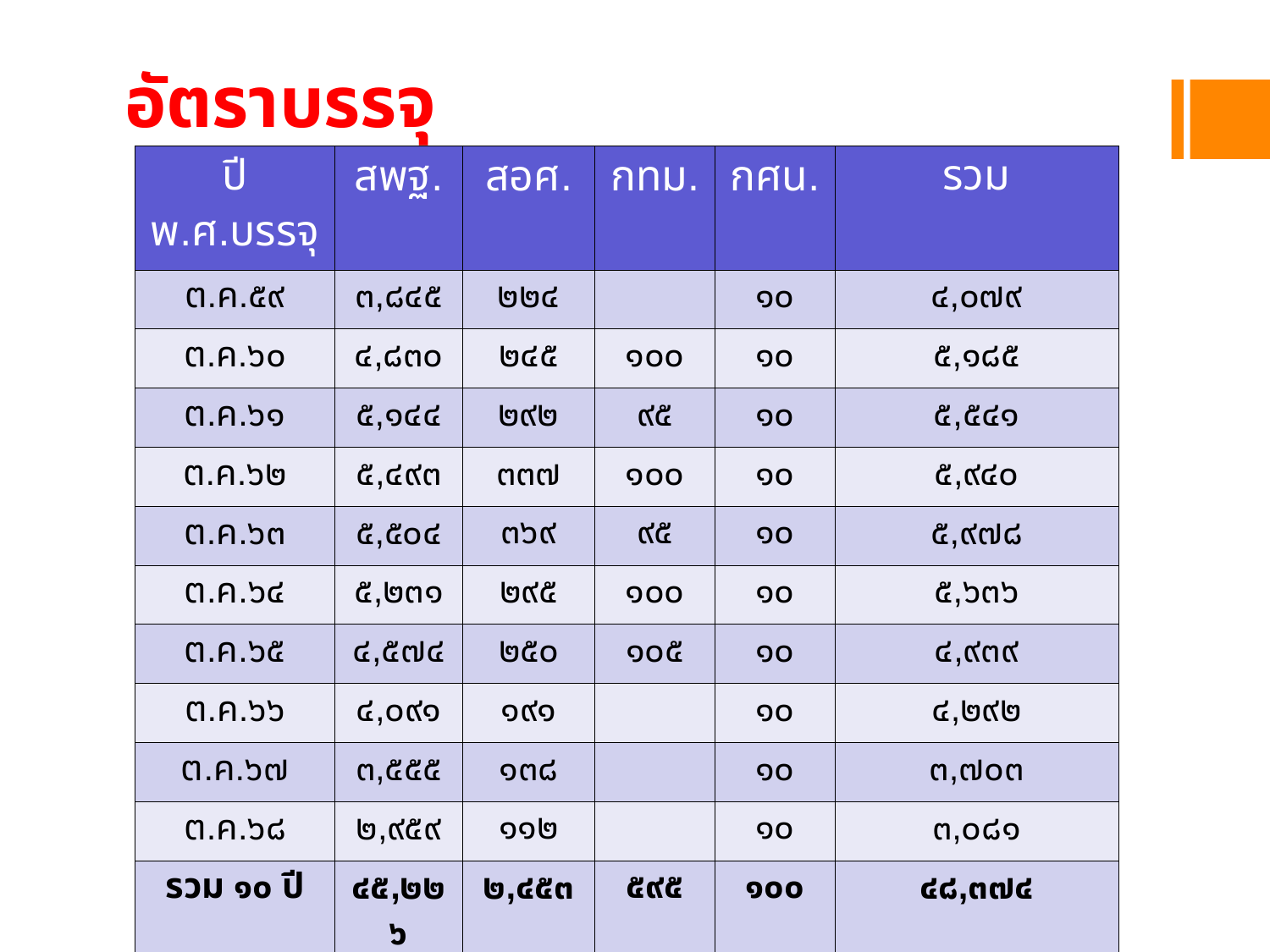

# อัตราบรรจุ
| ปี พ.ศ.บรรจุ | สพฐ. | สอศ. | กทม. | กศน. | รวม |
| --- | --- | --- | --- | --- | --- |
| ต.ค.๕๙ | ๓,๘๔๕ | ๒๒๔ |  | ๑๐ | ๔,๐๗๙ |
| ต.ค.๖๐ | ๔,๘๓๐ | ๒๔๕ | ๑๐๐ | ๑๐ | ๕,๑๘๕ |
| ต.ค.๖๑ | ๕,๑๔๔ | ๒๙๒ | ๙๕ | ๑๐ | ๕,๕๔๑ |
| ต.ค.๖๒ | ๕,๔๙๓ | ๓๓๗ | ๑๐๐ | ๑๐ | ๕,๙๔๐ |
| ต.ค.๖๓ | ๕,๕๐๔ | ๓๖๙ | ๙๕ | ๑๐ | ๕,๙๗๘ |
| ต.ค.๖๔ | ๕,๒๓๑ | ๒๙๕ | ๑๐๐ | ๑๐ | ๕,๖๓๖ |
| ต.ค.๖๕ | ๔,๕๗๔ | ๒๕๐ | ๑๐๕ | ๑๐ | ๔,๙๓๙ |
| ต.ค.๖๖ | ๔,๐๙๑ | ๑๙๑ |  | ๑๐ | ๔,๒๙๒ |
| ต.ค.๖๗ | ๓,๕๕๕ | ๑๓๘ |  | ๑๐ | ๓,๗๐๓ |
| ต.ค.๖๘ | ๒,๙๕๙ | ๑๑๒ |  | ๑๐ | ๓,๐๘๑ |
| รวม ๑๐ ปี | ๔๕,๒๒๖ | ๒,๔๕๓ | ๕๙๕ | ๑๐๐ | ๔๘,๓๗๔ |
| คิดเป็นร้อยละ | ๙๓.๔๙ | ๕.๐๗ | ๑.๒๓ | ๐.๒๑ | ๑๐๐ |